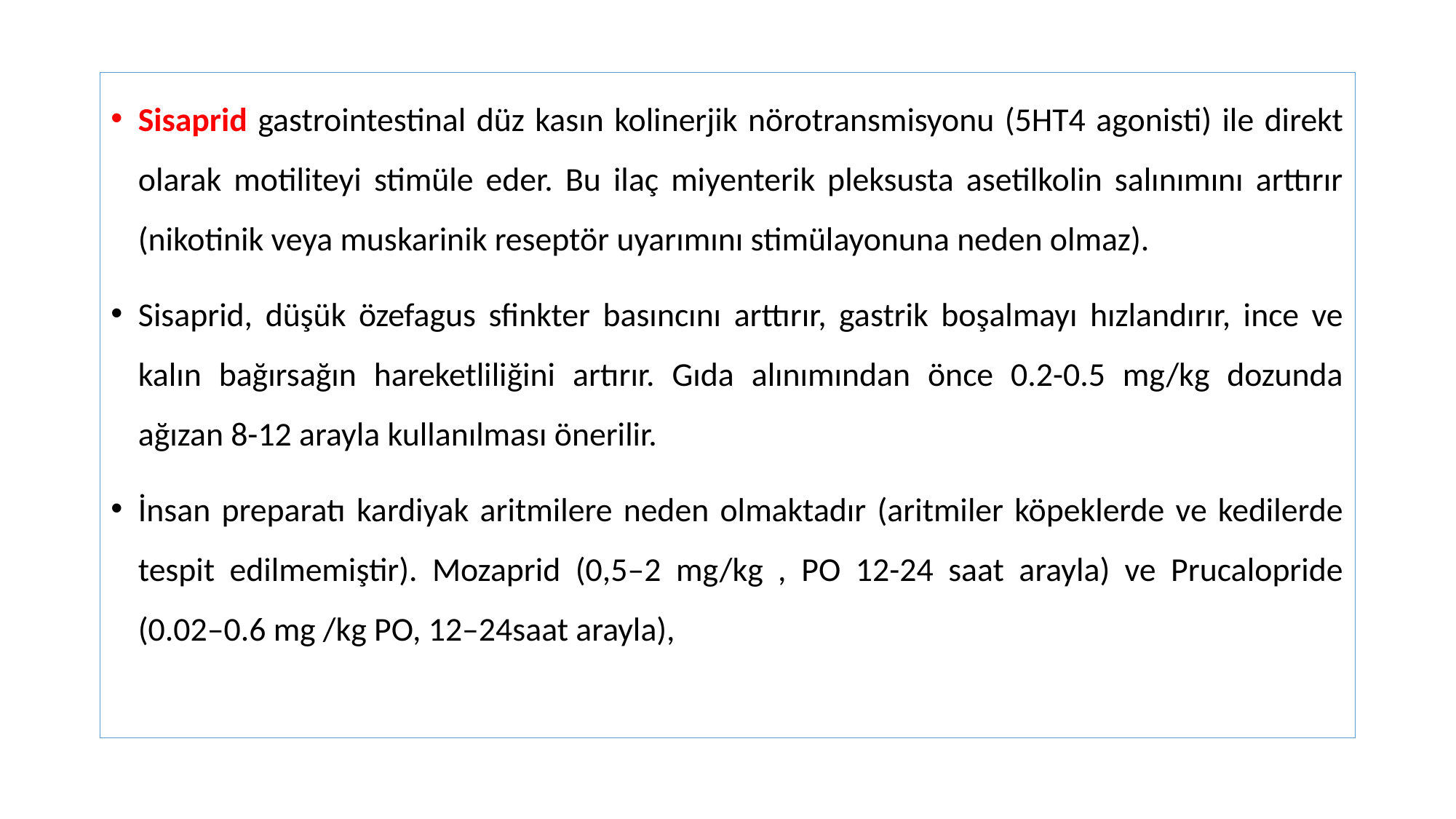

Sisaprid gastrointestinal düz kasın kolinerjik nörotransmisyonu (5HT4 agonisti) ile direkt olarak motiliteyi stimüle eder. Bu ilaç miyenterik pleksusta asetilkolin salınımını arttırır (nikotinik veya muskarinik reseptör uyarımını stimülayonuna neden olmaz).
Sisaprid, düşük özefagus sfinkter basıncını arttırır, gastrik boşalmayı hızlandırır, ince ve kalın bağırsağın hareketliliğini artırır. Gıda alınımından önce 0.2-0.5 mg/kg dozunda ağızan 8-12 arayla kullanılması önerilir.
İnsan preparatı kardiyak aritmilere neden olmaktadır (aritmiler köpeklerde ve kedilerde tespit edilmemiştir). Mozaprid (0,5–2 mg/kg , PO 12-24 saat arayla) ve Prucalopride (0.02–0.6 mg /kg PO, 12–24saat arayla),